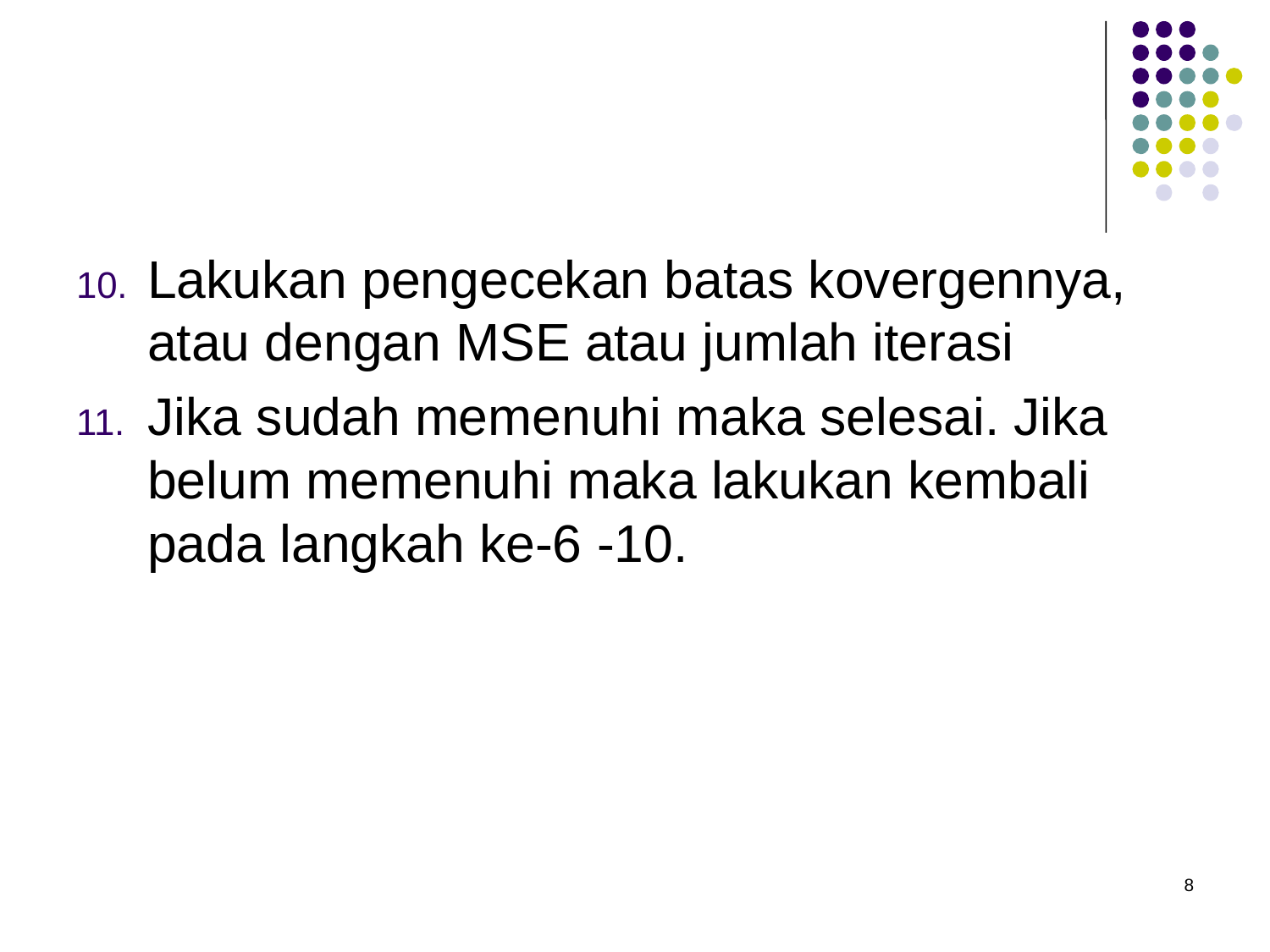

#
Lakukan pengecekan batas kovergennya, atau dengan MSE atau jumlah iterasi
Jika sudah memenuhi maka selesai. Jika belum memenuhi maka lakukan kembali pada langkah ke-6 -10.
8